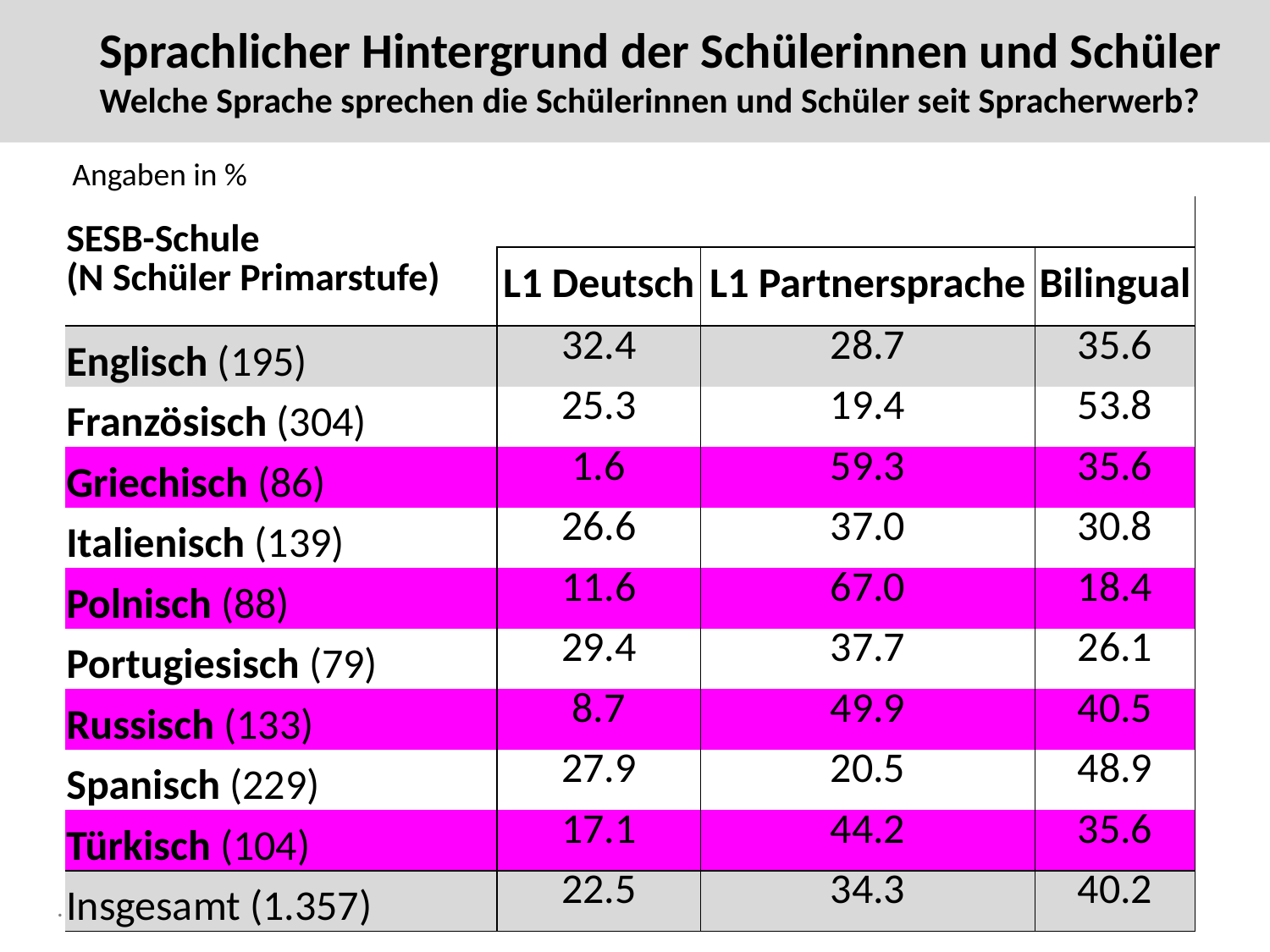

Sprachlicher Hintergrund der Schülerinnen und Schüler
Welche Sprache sprechen die Schülerinnen und Schüler seit Spracherwerb ?
35
35
Sprachlicher Hintergrund der Schülerinnen und Schüler
Welche Sprache sprechen die Schülerinnen und Schüler seit Spracherwerb?
Angaben in %
| SESB-Schule (N Schüler Primarstufe) |  |  |  |
| --- | --- | --- | --- |
|  | L1 Deutsch | L1 Partnersprache | Bilingual |
| Englisch (195) | 32.4 | 28.7 | 35.6 |
| Französisch (304) | 25.3 | 19.4 | 53.8 |
| Griechisch (86) | 1.6 | 59.3 | 35.6 |
| Italienisch (139) | 26.6 | 37.0 | 30.8 |
| Polnisch (88) | 11.6 | 67.0 | 18.4 |
| Portugiesisch (79) | 29.4 | 37.7 | 26.1 |
| Russisch (133) | 8.7 | 49.9 | 40.5 |
| Spanisch (229) | 27.9 | 20.5 | 48.9 |
| Türkisch (104) | 17.1 | 44.2 | 35.6 |
| Insgesamt (1.357) | 22.5 | 34.3 | 40.2 |

.